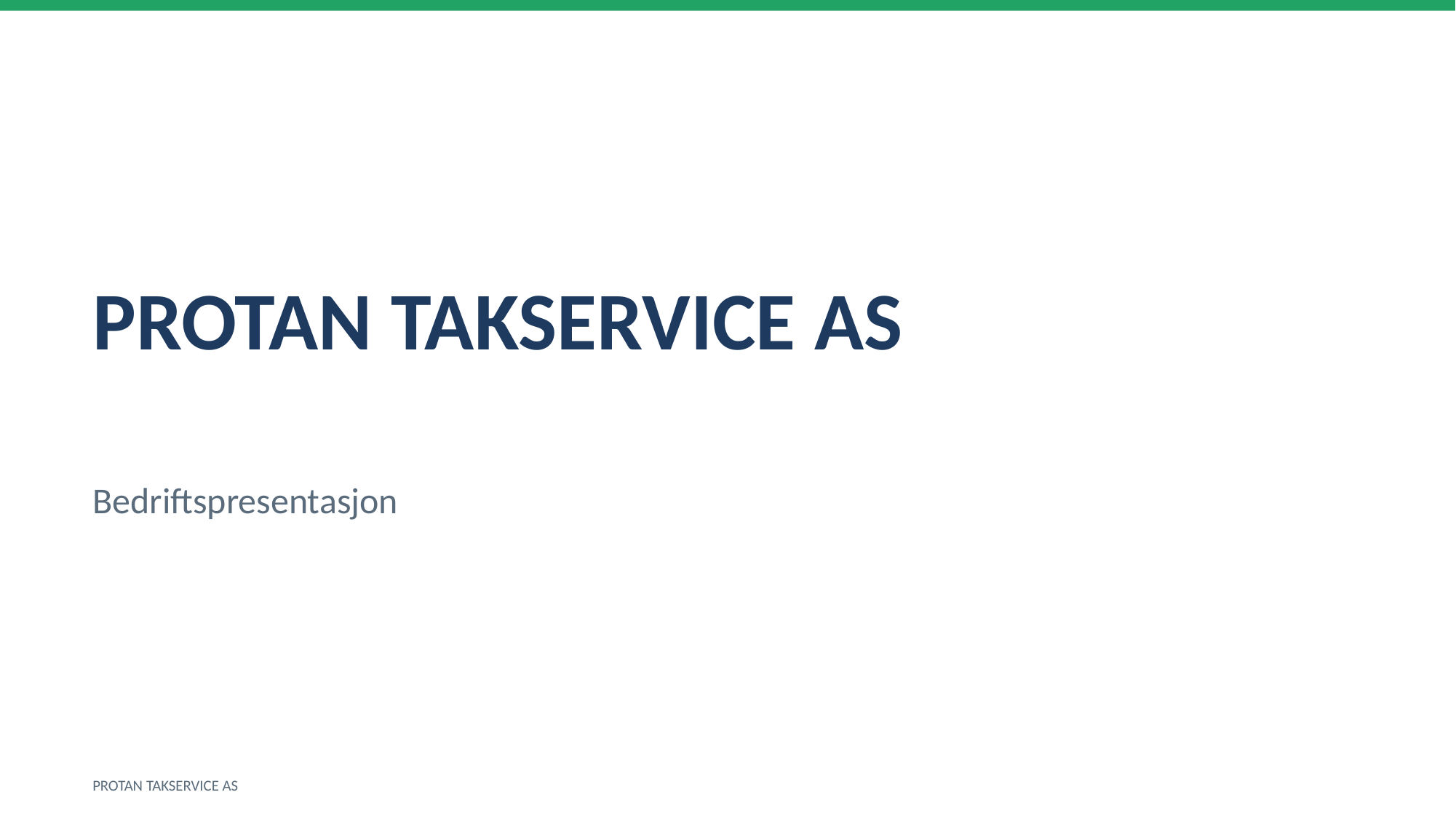

PROTAN TAKSERVICE AS
Bedriftspresentasjon
PROTAN TAKSERVICE AS